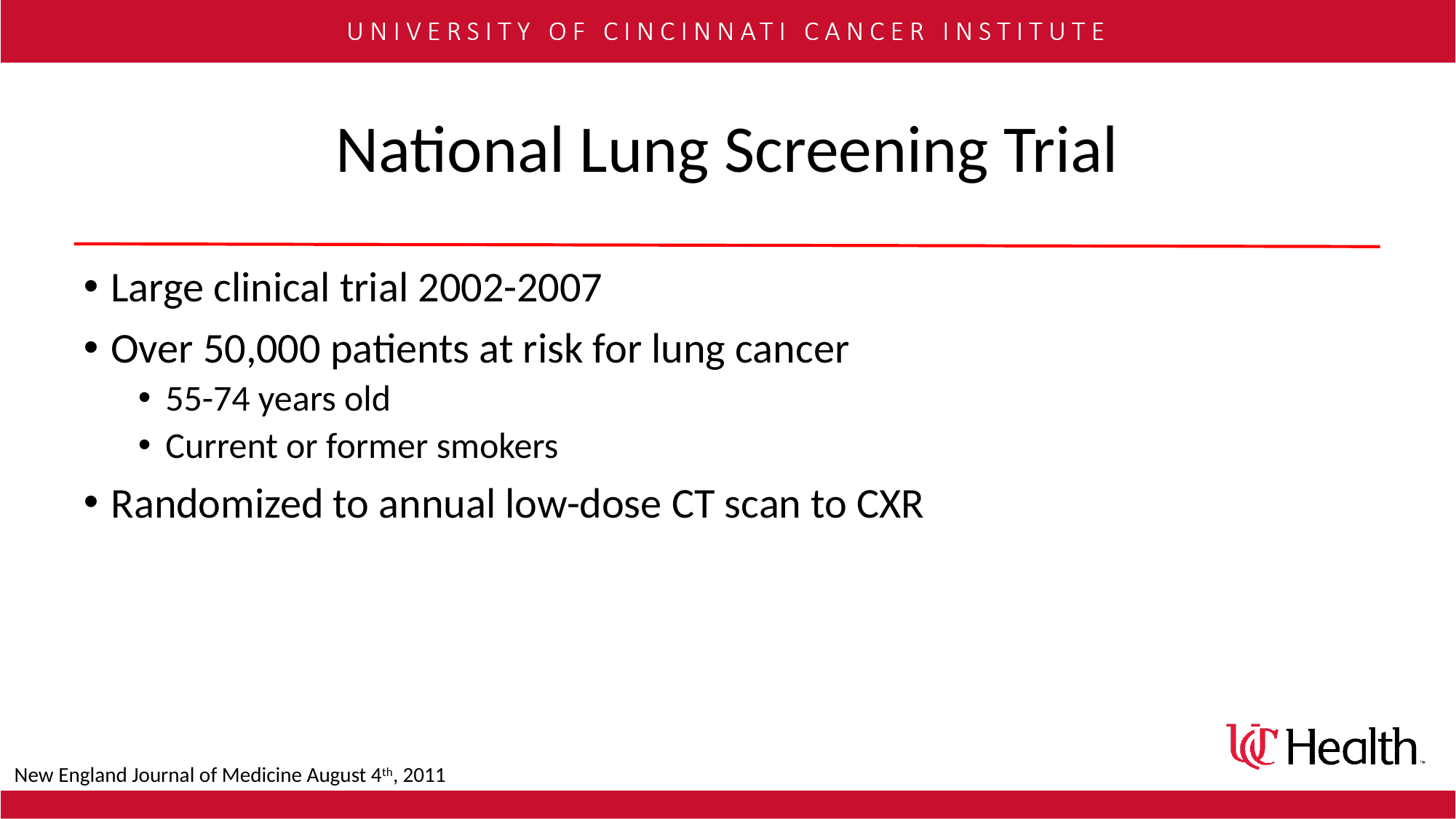

# National Lung Screening Trial
Large clinical trial 2002-2007
Over 50,000 patients at risk for lung cancer
55-74 years old
Current or former smokers
Randomized to annual low-dose CT scan to CXR
New England Journal of Medicine August 4th, 2011